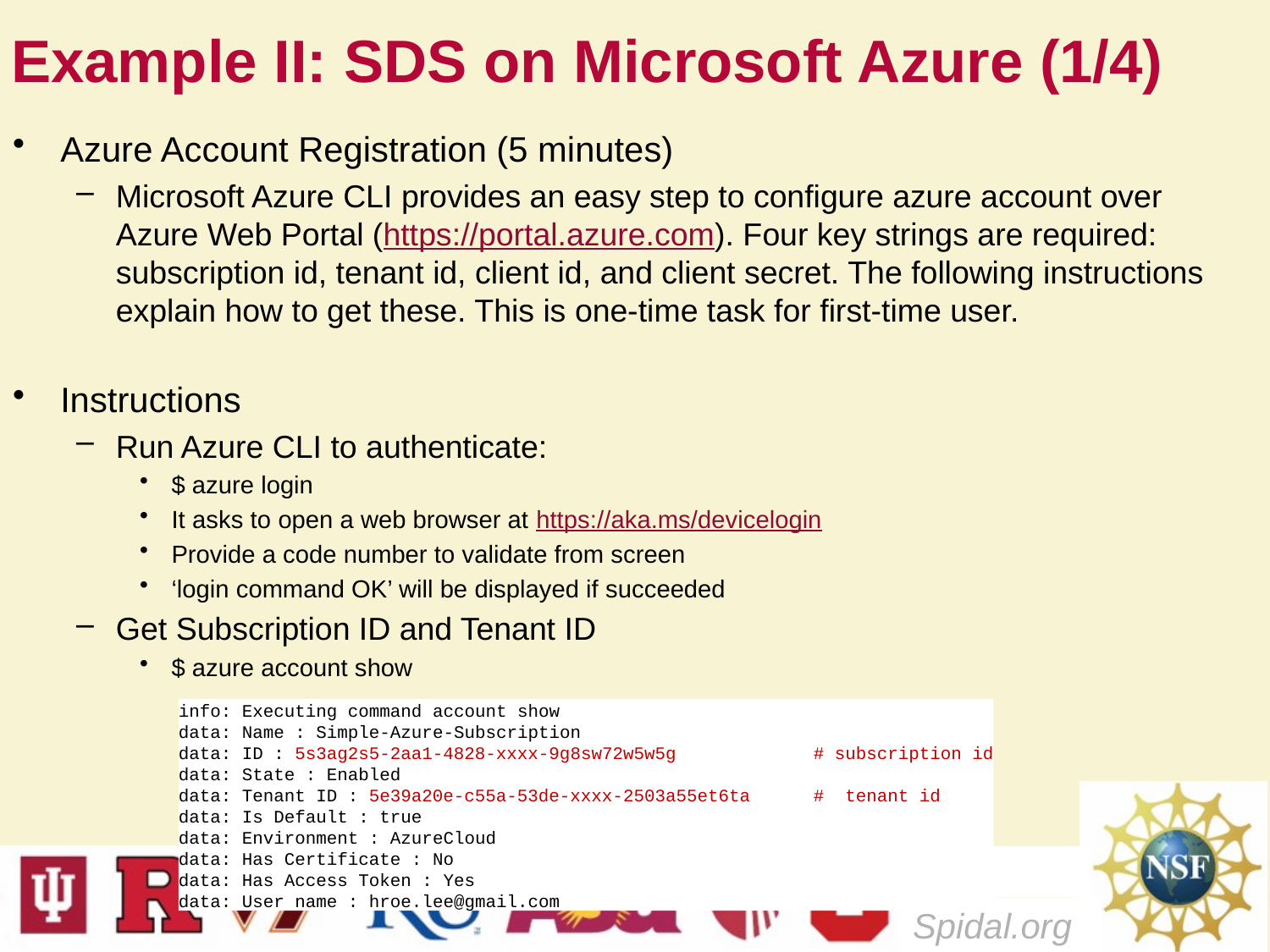

# Example II: SDS on Microsoft Azure (1/4)
Azure Account Registration (5 minutes)
Microsoft Azure CLI provides an easy step to configure azure account over Azure Web Portal (https://portal.azure.com). Four key strings are required: subscription id, tenant id, client id, and client secret. The following instructions explain how to get these. This is one-time task for first-time user.
Instructions
Run Azure CLI to authenticate:
$ azure login
It asks to open a web browser at https://aka.ms/devicelogin
Provide a code number to validate from screen
‘login command OK’ will be displayed if succeeded
Get Subscription ID and Tenant ID
$ azure account show

info: Executing command account show
data: Name : Simple-Azure-Subscription
data: ID : 5s3ag2s5-2aa1-4828-xxxx-9g8sw72w5w5g		# subscription id
data: State : Enabled
data: Tenant ID : 5e39a20e-c55a-53de-xxxx-2503a55et6ta	#  tenant id
data: Is Default : true
data: Environment : AzureCloud
data: Has Certificate : No
data: Has Access Token : Yes
data: User name : hroe.lee@gmail.com